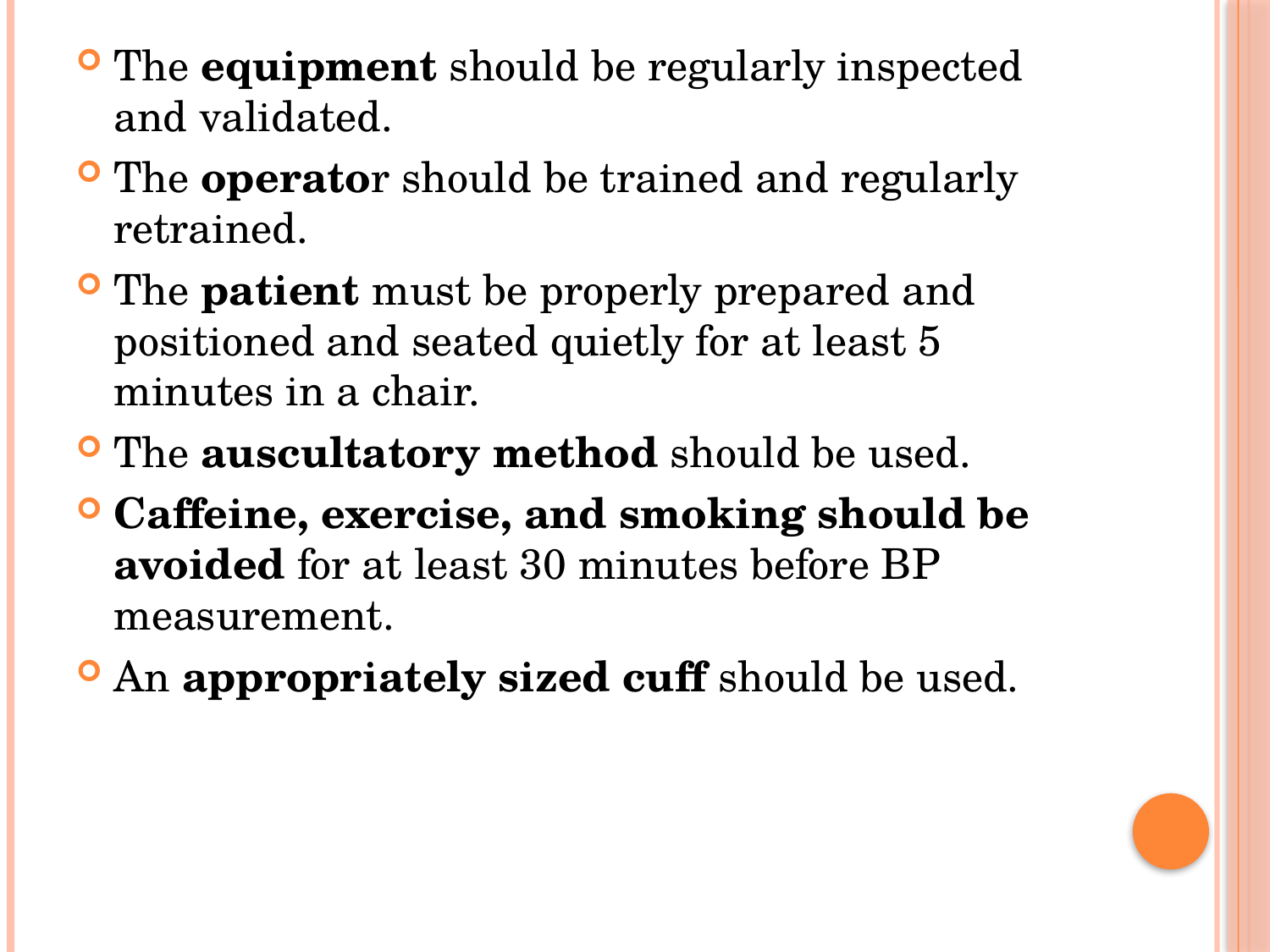

The equipment should be regularly inspected and validated.
The operator should be trained and regularly retrained.
The patient must be properly prepared and positioned and seated quietly for at least 5 minutes in a chair.
The auscultatory method should be used.
Caffeine, exercise, and smoking should be avoided for at least 30 minutes before BP measurement.
An appropriately sized cuff should be used.